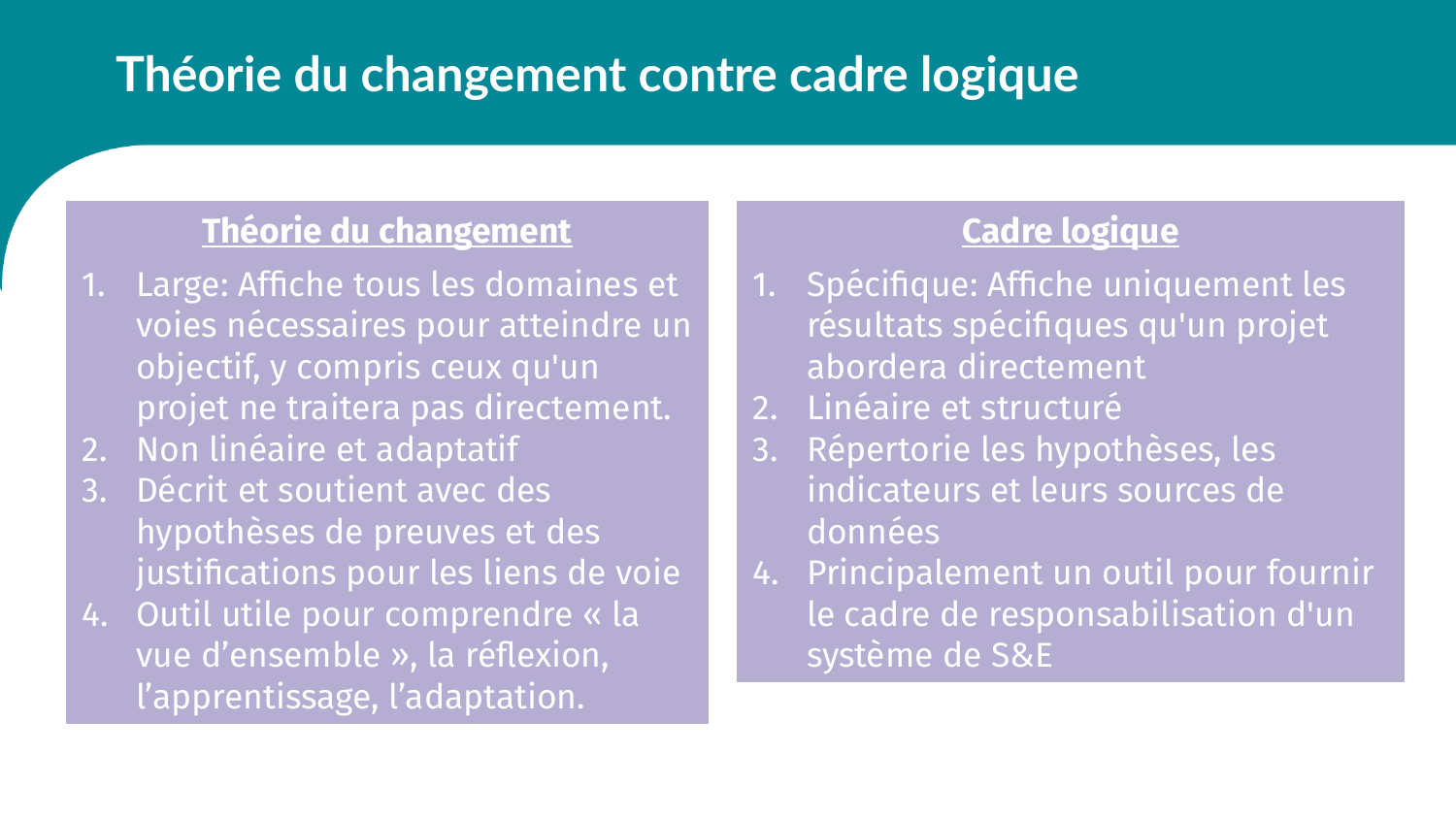

# Théorie du changement contre cadre logique
Théorie du changement
Large: Affiche tous les domaines et voies nécessaires pour atteindre un objectif, y compris ceux qu'un projet ne traitera pas directement.
Non linéaire et adaptatif
Décrit et soutient avec des hypothèses de preuves et des justifications pour les liens de voie
Outil utile pour comprendre « la vue d’ensemble », la réflexion, l’apprentissage, l’adaptation.
Cadre logique
Spécifique: Affiche uniquement les résultats spécifiques qu'un projet abordera directement
Linéaire et structuré
Répertorie les hypothèses, les indicateurs et leurs sources de données
Principalement un outil pour fournir le cadre de responsabilisation d'un système de S&E